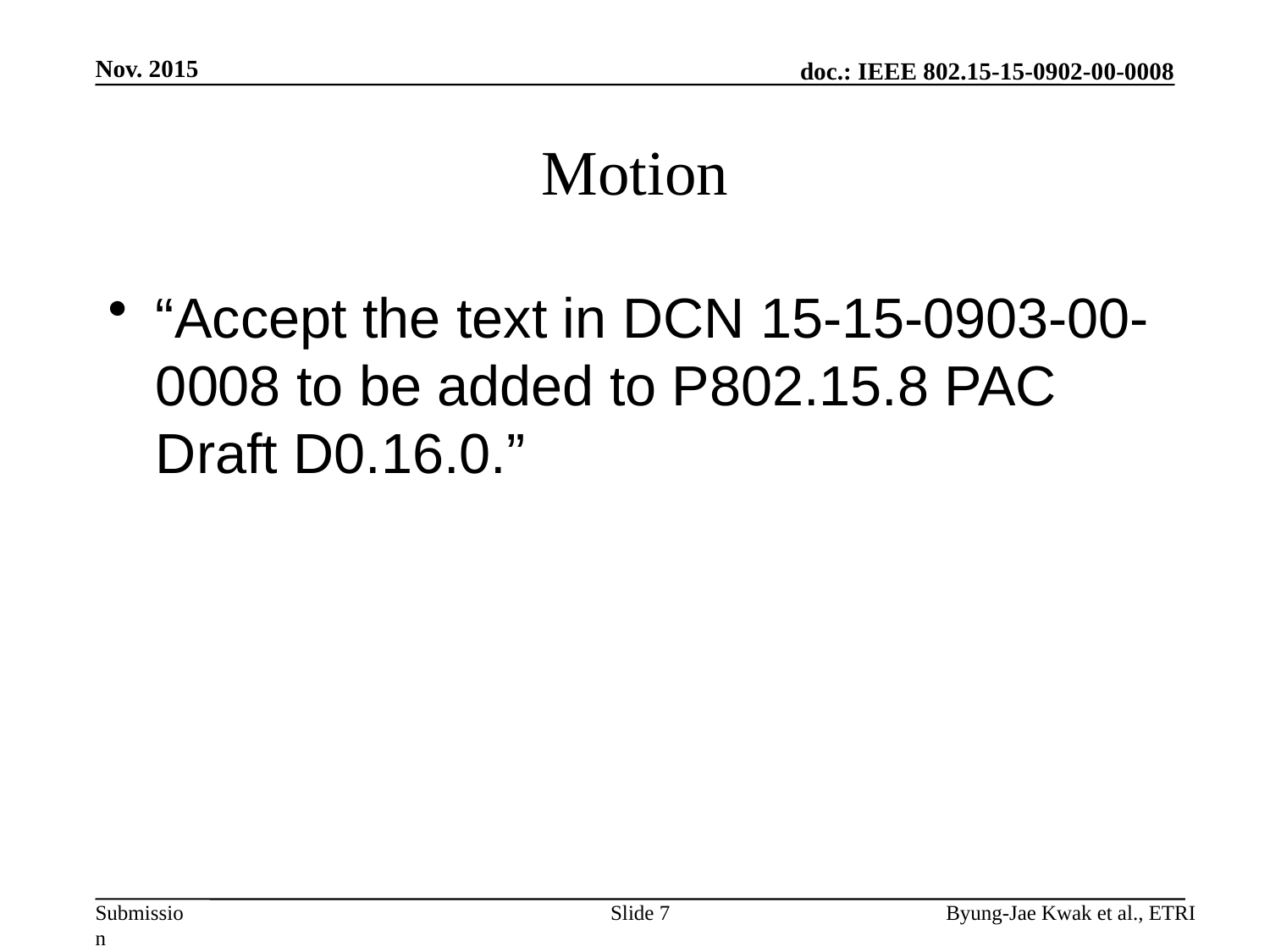

Nov. 2015
# Motion
“Accept the text in DCN 15-15-0903-00-0008 to be added to P802.15.8 PAC Draft D0.16.0.”
Slide 7
Byung-Jae Kwak et al., ETRI